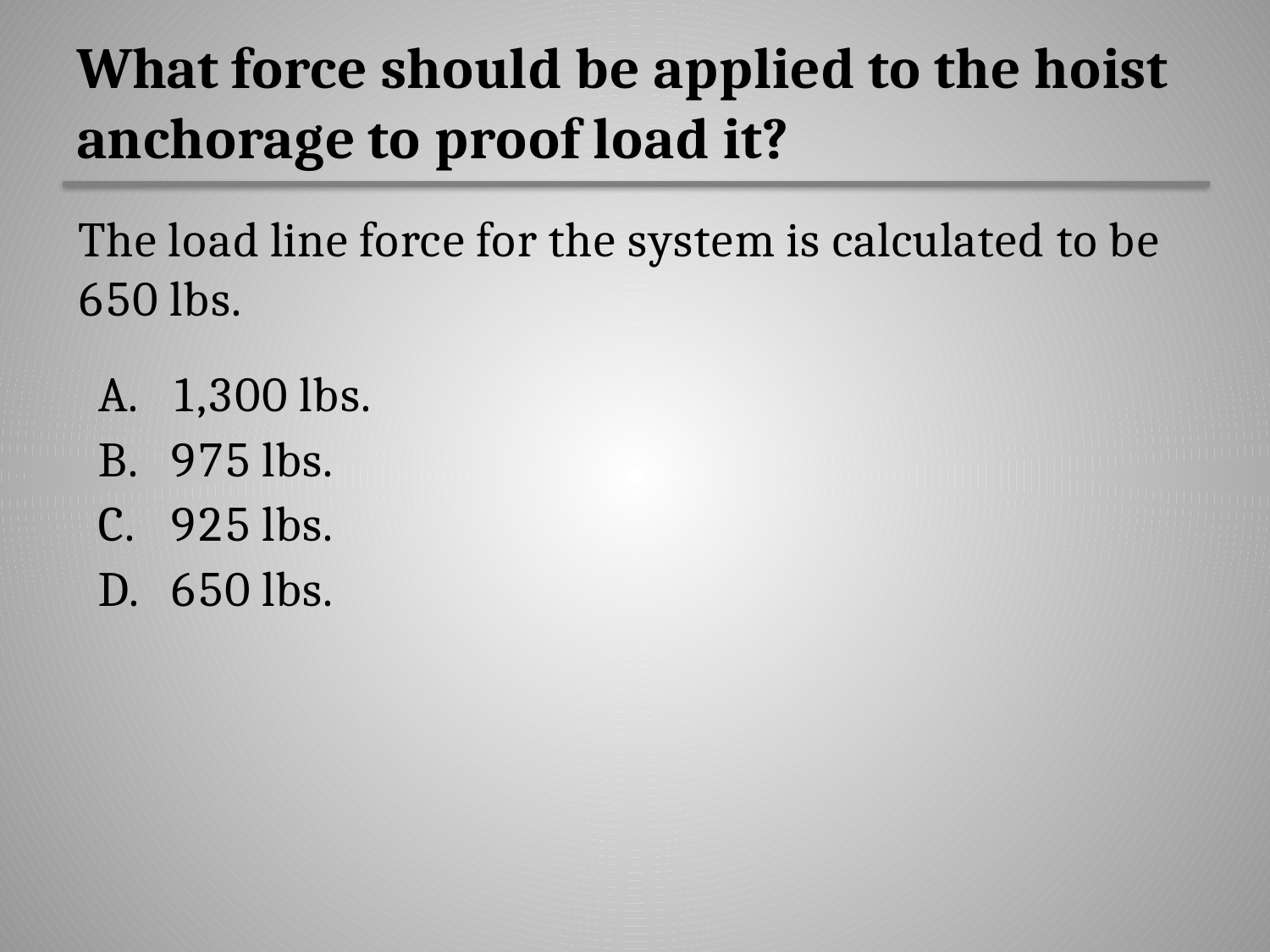

# What force should be applied to the hoist anchorage to proof load it?
The load line force for the system is calculated to be 650 lbs.
1,300 lbs.
975 lbs.
925 lbs.
650 lbs.